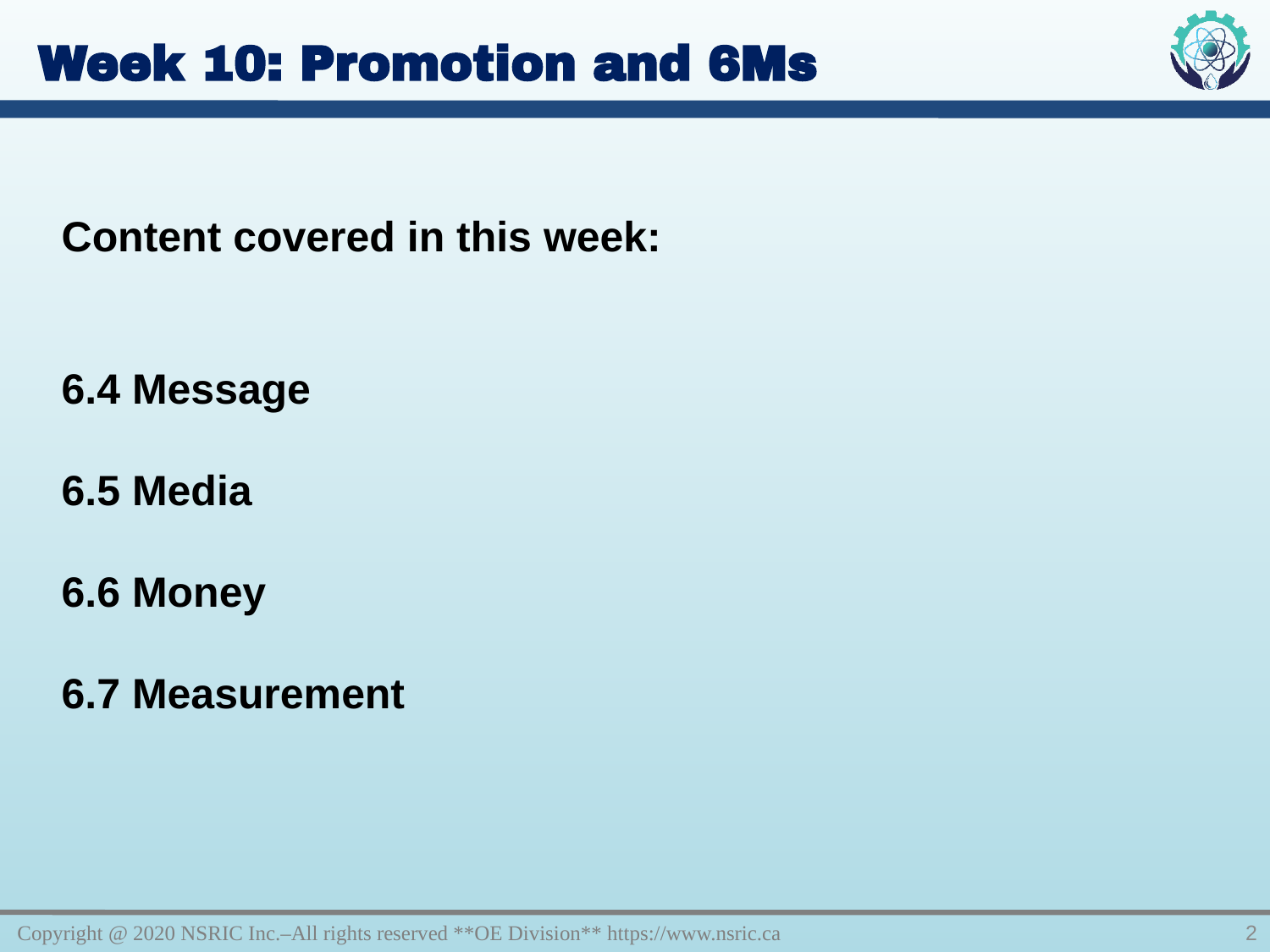

Week 10: Promotion and 6Ms
Content covered in this week:

6.4 Message

6.5 Media

6.6 Money

6.7 Measurement

Copyright @ 2020 NSRIC Inc.–All rights reserved **OE Division** https://www.nsric.ca
2